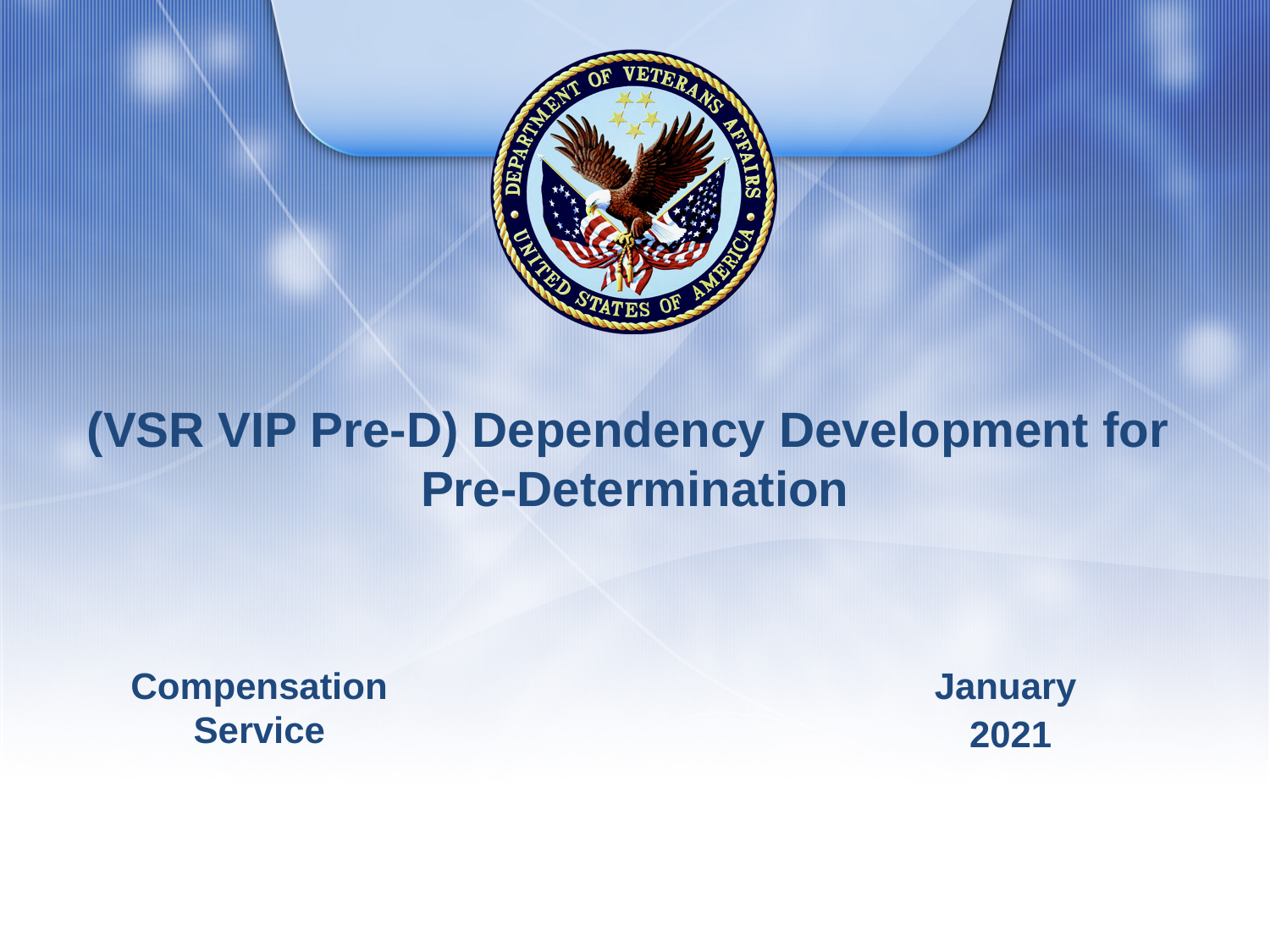

# (VSR VIP Pre-D) Dependency Development for Pre-Determination
Compensation Service

January
2021